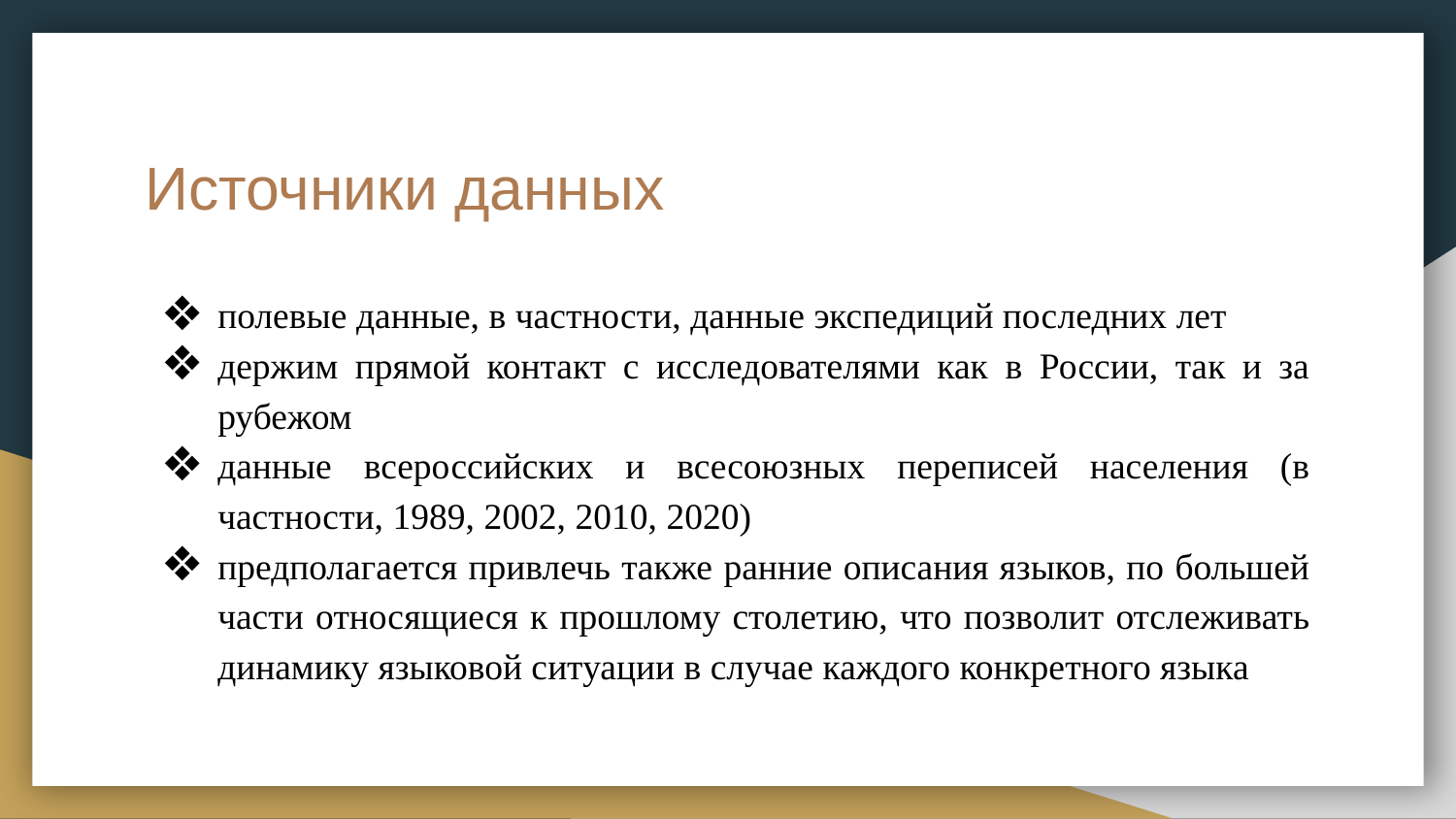

# Источники данных
полевые данные, в частности, данные экспедиций последних лет
держим прямой контакт с исследователями как в России, так и за рубежом
данные всероссийских и всесоюзных переписей населения (в частности, 1989, 2002, 2010, 2020)
предполагается привлечь также ранние описания языков, по большей части относящиеся к прошлому столетию, что позволит отслеживать динамику языковой ситуации в случае каждого конкретного языка